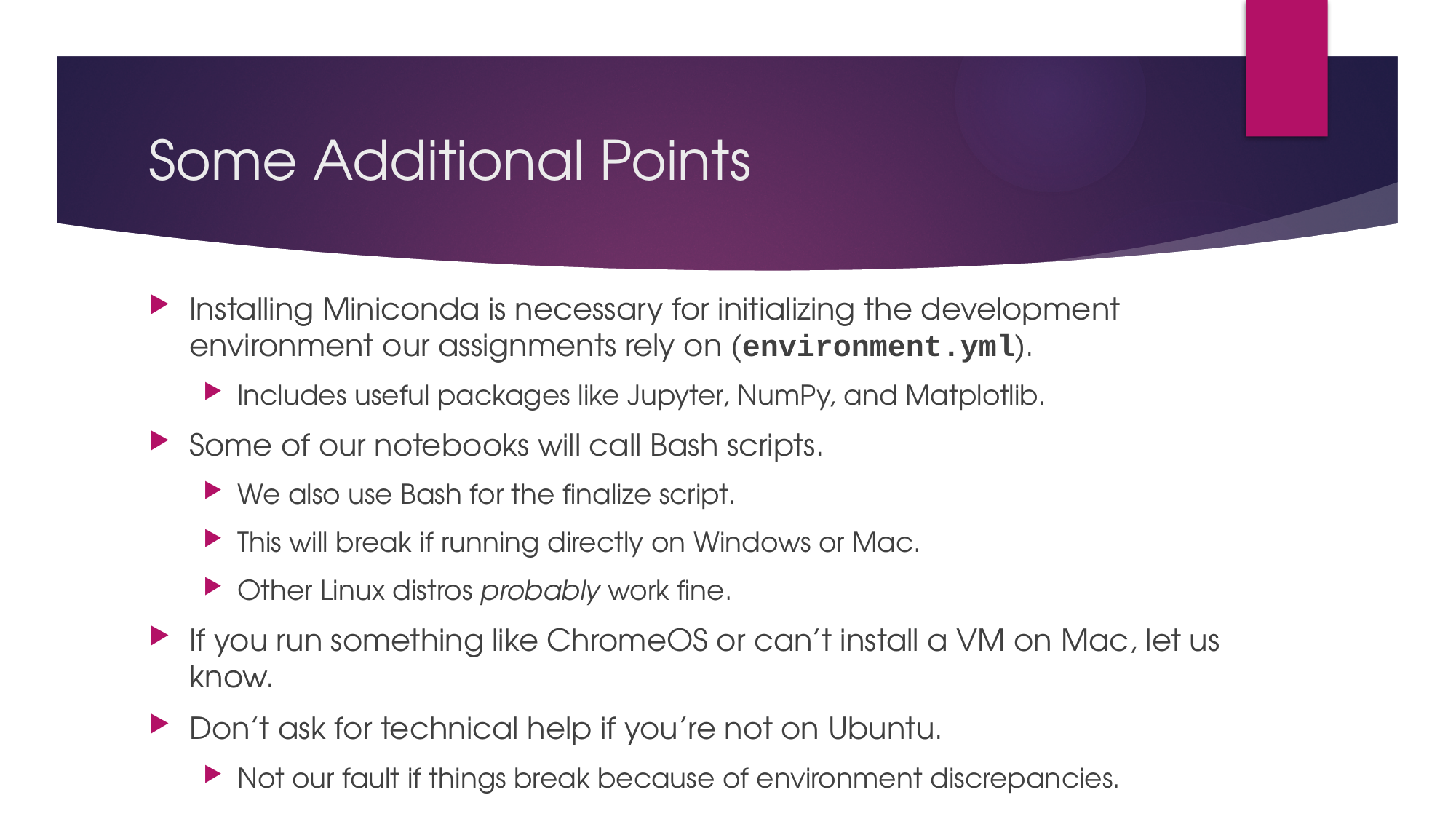

# Some Additional Points
Installing Miniconda is necessary for initializing the development environment our assignments rely on (environment.yml).
Includes useful packages like Jupyter, NumPy, and Matplotlib.
Some of our notebooks will call Bash scripts.
We also use Bash for the finalize script.
This will break if running directly on Windows or Mac.
Other Linux distros probably work fine.
If you run something like ChromeOS or can’t install a VM on Mac, let us know.
Don’t ask for technical help if you’re not on Ubuntu.
Not our fault if things break because of environment discrepancies.